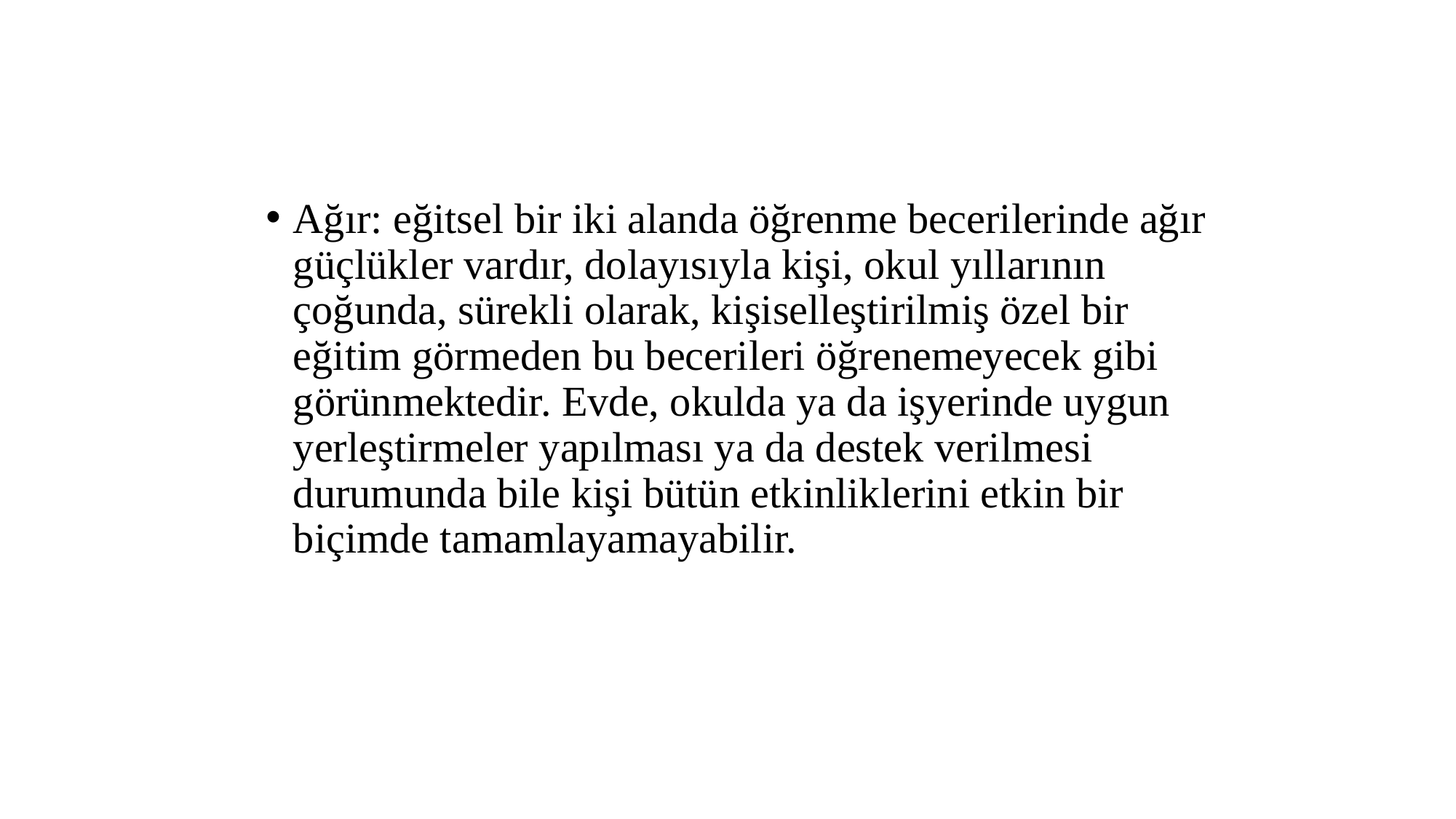

Ağır: eğitsel bir iki alanda öğrenme becerilerinde ağır güçlükler vardır, dolayısıyla kişi, okul yıllarının çoğunda, sürekli olarak, kişiselleştirilmiş özel bir eğitim görmeden bu becerileri öğrenemeyecek gibi görünmektedir. Evde, okulda ya da işyerinde uygun yerleştirmeler yapılması ya da destek verilmesi durumunda bile kişi bütün etkinliklerini etkin bir biçimde tamamlayamayabilir.